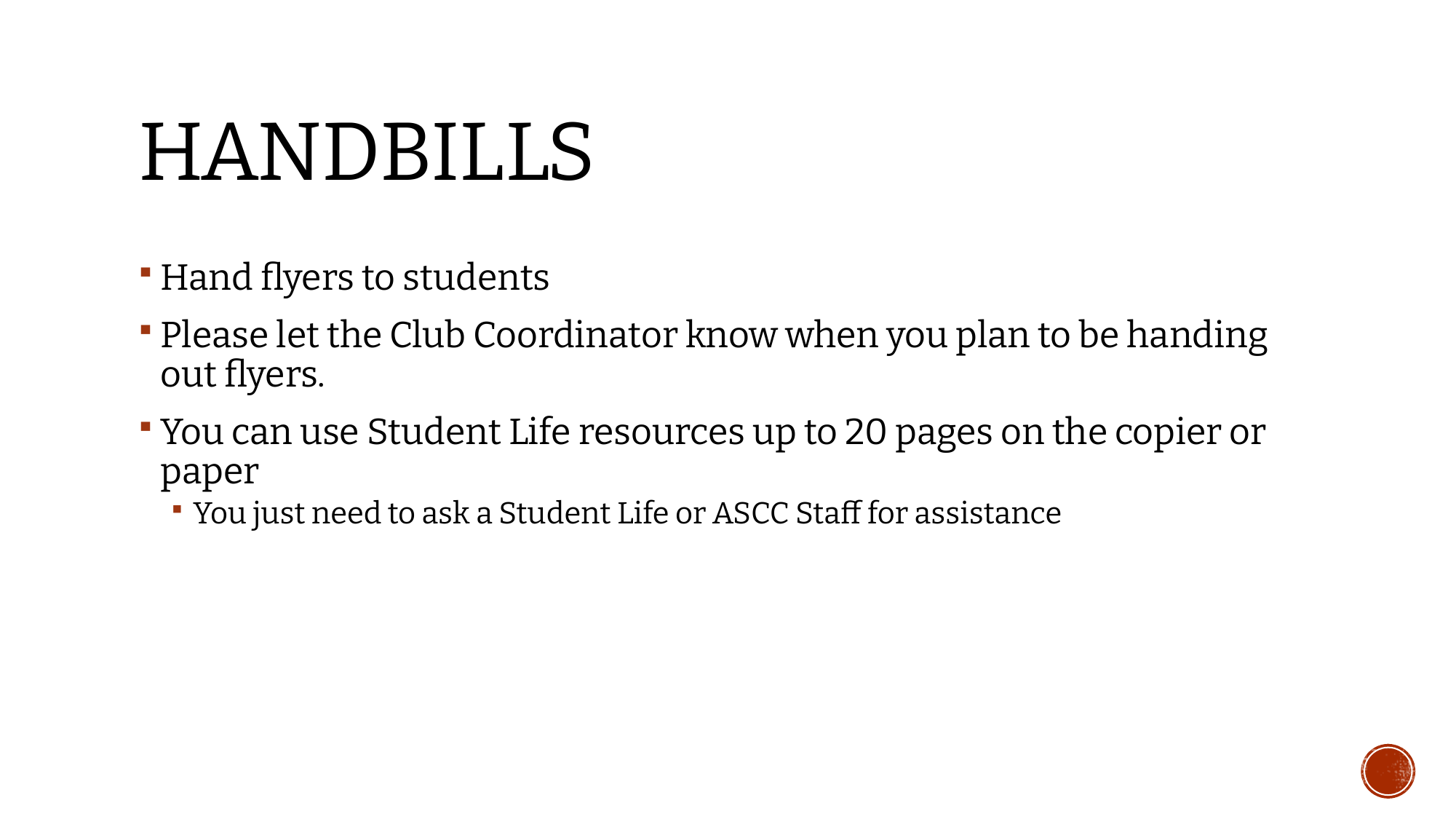

# Handbills
Hand flyers to students
Please let the Club Coordinator know when you plan to be handing out flyers.
You can use Student Life resources up to 20 pages on the copier or paper
You just need to ask a Student Life or ASCC Staff for assistance